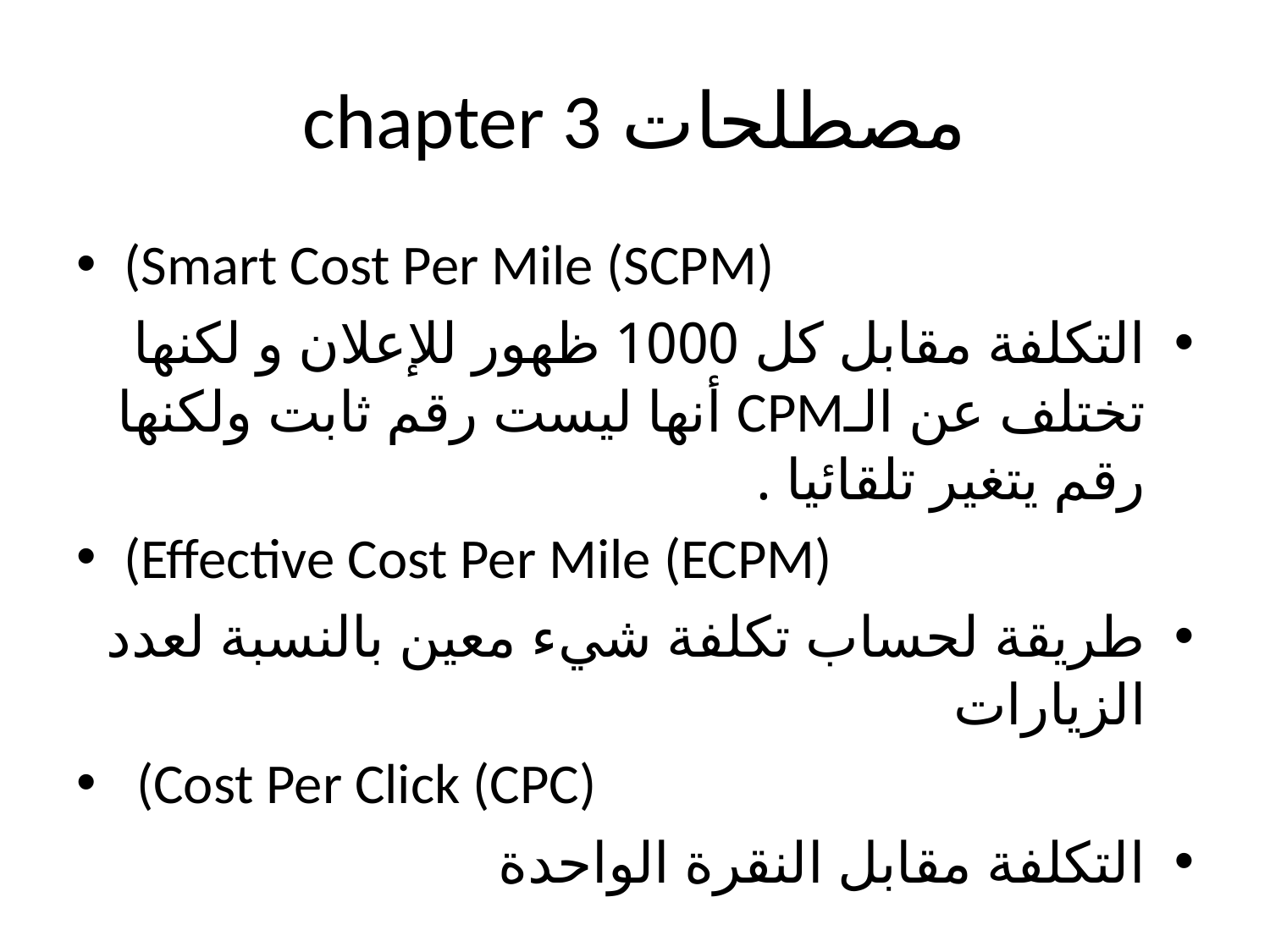

# مصطلحات chapter 3
(Smart Cost Per Mile (SCPM)
التكلفة مقابل كل 1000 ظهور للإعلان و لكنها تختلف عن الـCPM أنها ليست رقم ثابت ولكنها رقم يتغير تلقائيا .
(Effective Cost Per Mile (ECPM)
طريقة لحساب تكلفة شيء معين بالنسبة لعدد الزيارات
 (Cost Per Click (CPC)
التكلفة مقابل النقرة الواحدة